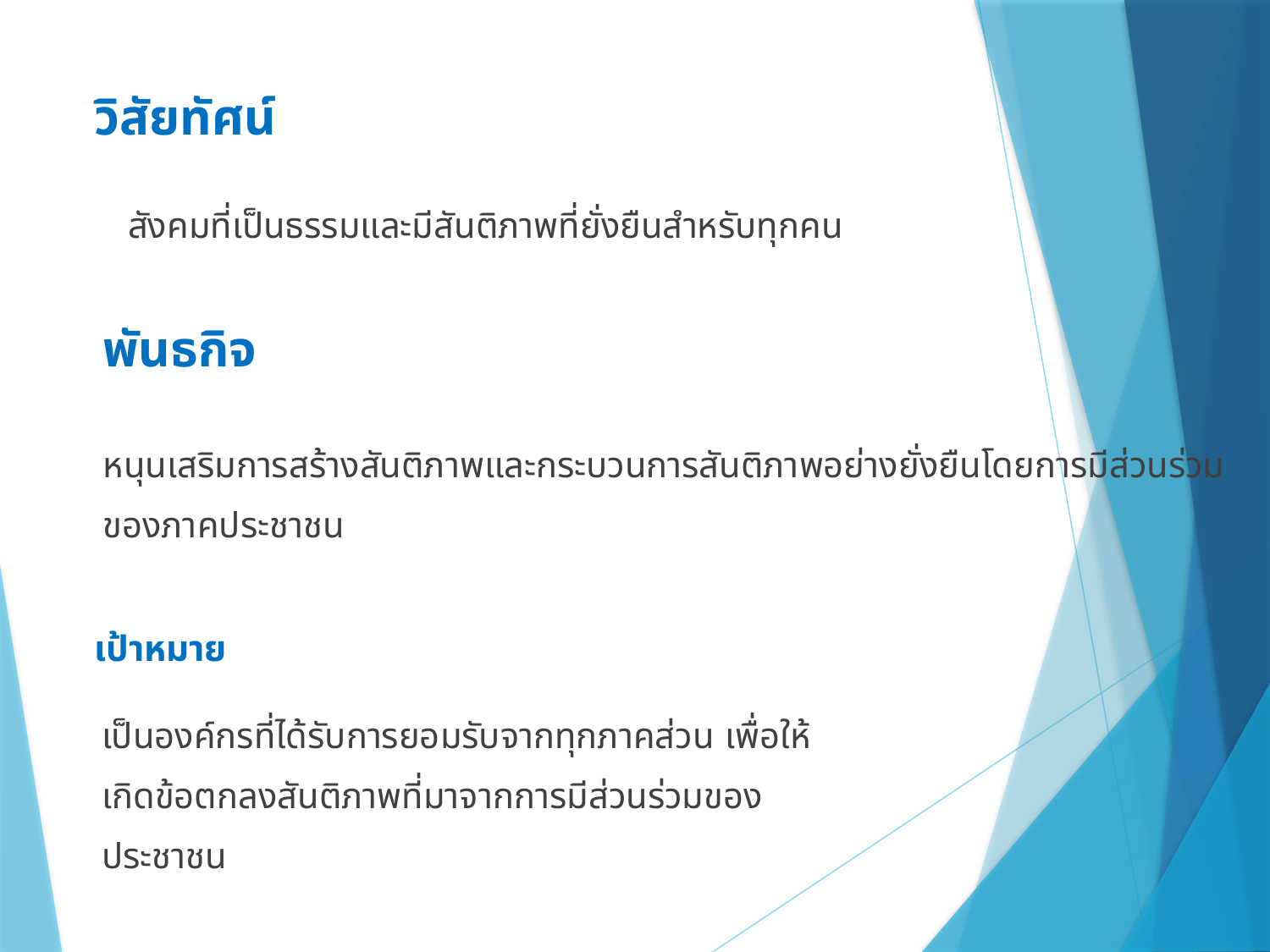

# วิสัยทัศน์
สังคมที่เป็นธรรมและมีสันติภาพที่ยั่งยืนสำหรับทุกคน

พันธกิจ
หนุนเสริมการสร้างสันติภาพและกระบวนการสันติภาพอย่างยั่งยืนโดยการมีส่วนร่วม
ของภาคประชาชน
เป้าหมาย

เป็นองค์กรที่ได้รับการยอมรับจากทุกภาคส่วน เพื่อให้
เกิดข้อตกลงสันติภาพที่มาจากการมีส่วนร่วมของ
ประชาชน